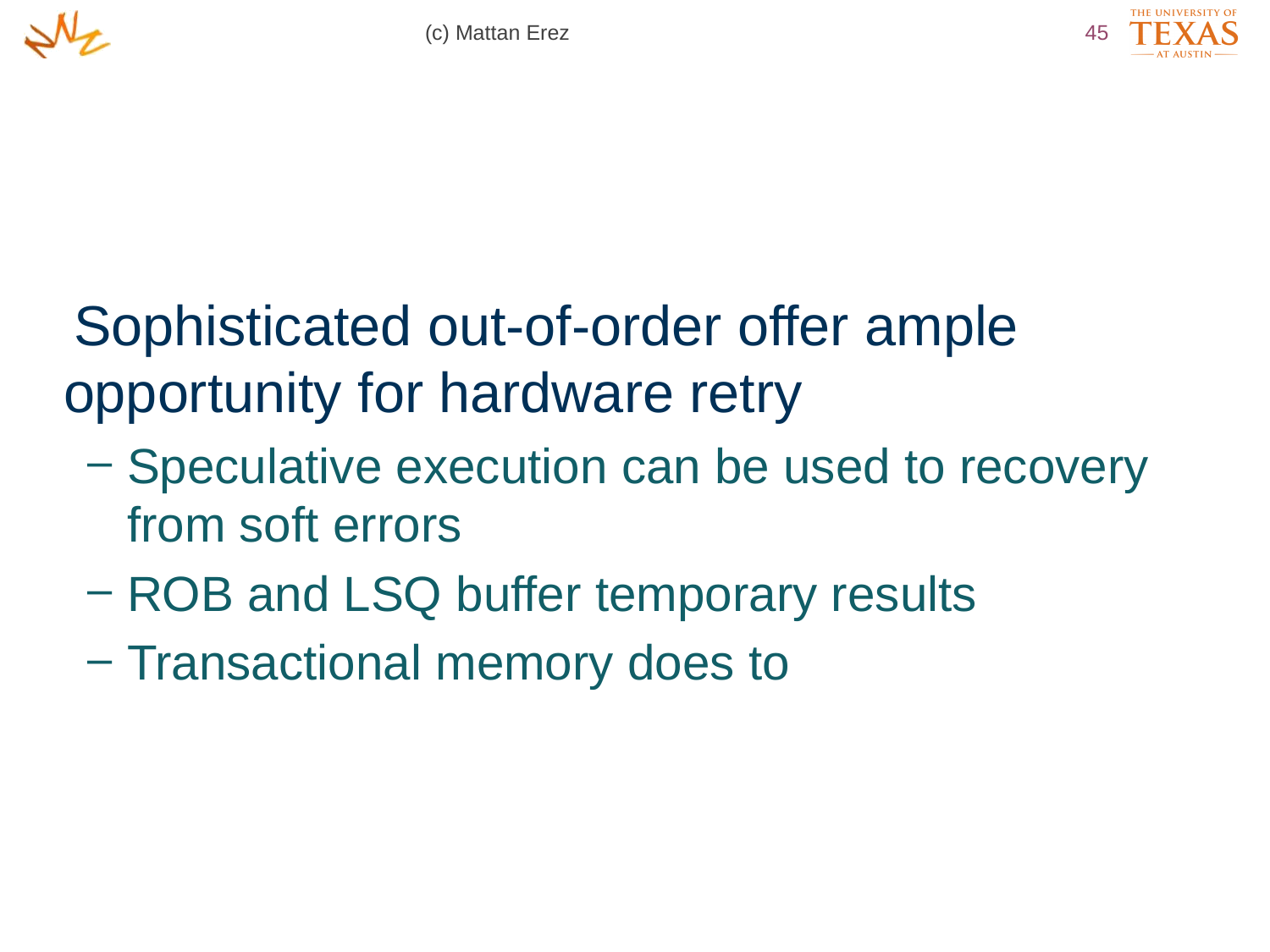

(c) Mattan Erez
45
Sophisticated out-of-order offer ample opportunity for hardware retry
Speculative execution can be used to recovery from soft errors
ROB and LSQ buffer temporary results
Transactional memory does to